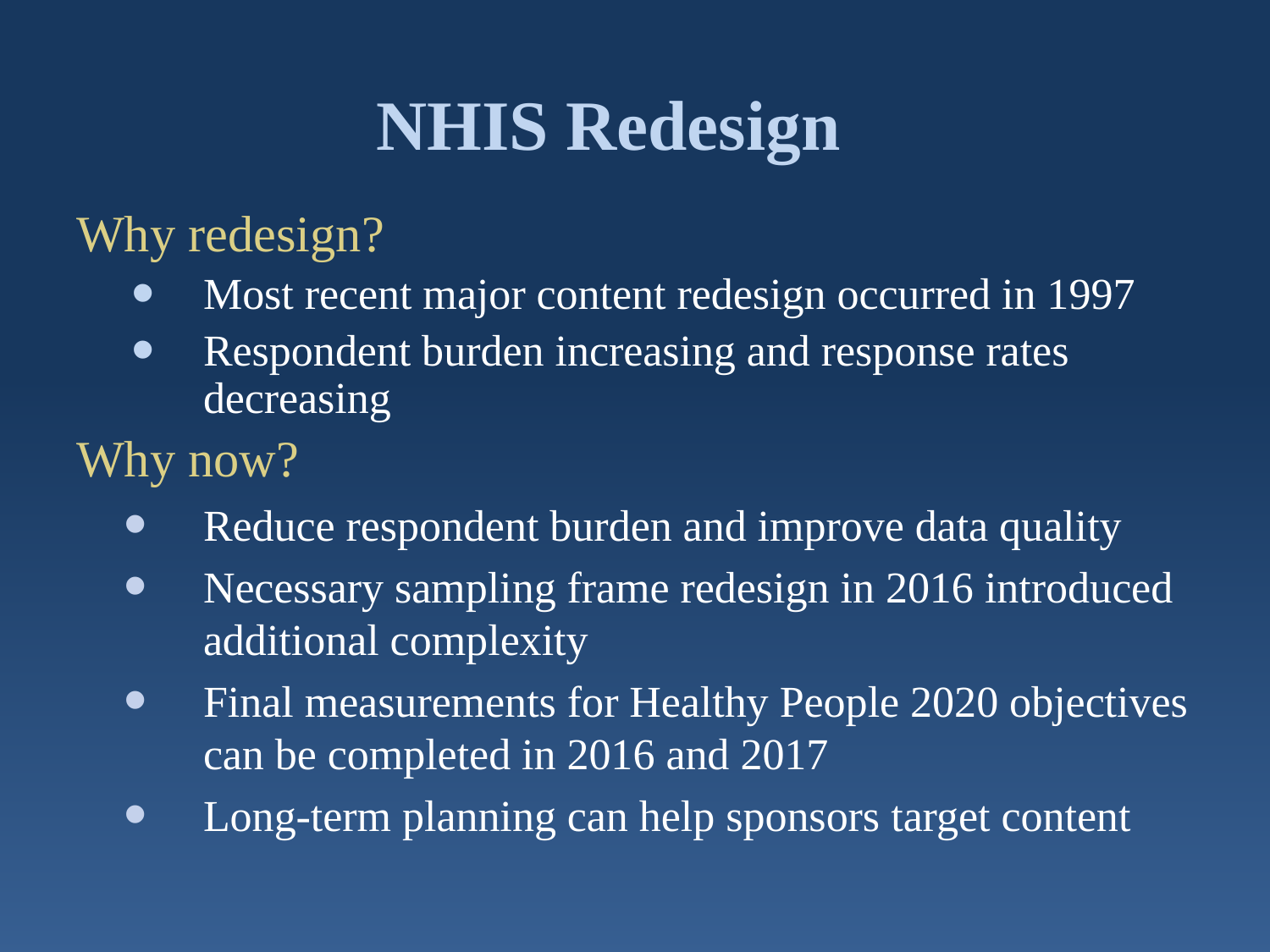

# NHIS Redesign
Why redesign?
Most recent major content redesign occurred in 1997
Respondent burden increasing and response rates decreasing
Why now?
Reduce respondent burden and improve data quality
Necessary sampling frame redesign in 2016 introduced additional complexity
Final measurements for Healthy People 2020 objectives can be completed in 2016 and 2017
Long-term planning can help sponsors target content